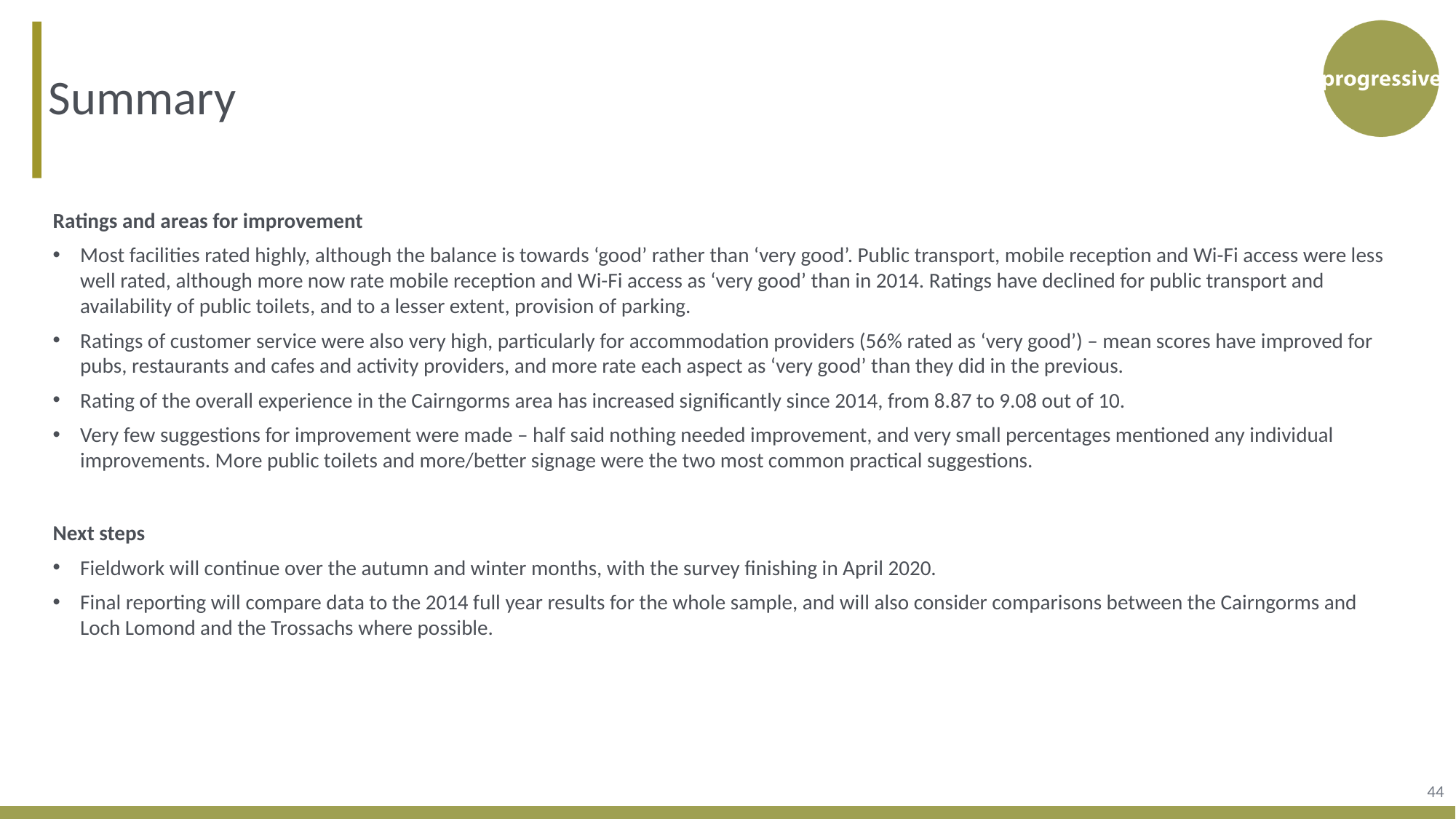

Summary
Ratings and areas for improvement
Most facilities rated highly, although the balance is towards ‘good’ rather than ‘very good’. Public transport, mobile reception and Wi-Fi access were less well rated, although more now rate mobile reception and Wi-Fi access as ‘very good’ than in 2014. Ratings have declined for public transport and availability of public toilets, and to a lesser extent, provision of parking.
Ratings of customer service were also very high, particularly for accommodation providers (56% rated as ‘very good’) – mean scores have improved for pubs, restaurants and cafes and activity providers, and more rate each aspect as ‘very good’ than they did in the previous.
Rating of the overall experience in the Cairngorms area has increased significantly since 2014, from 8.87 to 9.08 out of 10.
Very few suggestions for improvement were made – half said nothing needed improvement, and very small percentages mentioned any individual improvements. More public toilets and more/better signage were the two most common practical suggestions.

Next steps
Fieldwork will continue over the autumn and winter months, with the survey finishing in April 2020.
Final reporting will compare data to the 2014 full year results for the whole sample, and will also consider comparisons between the Cairngorms and Loch Lomond and the Trossachs where possible.

44